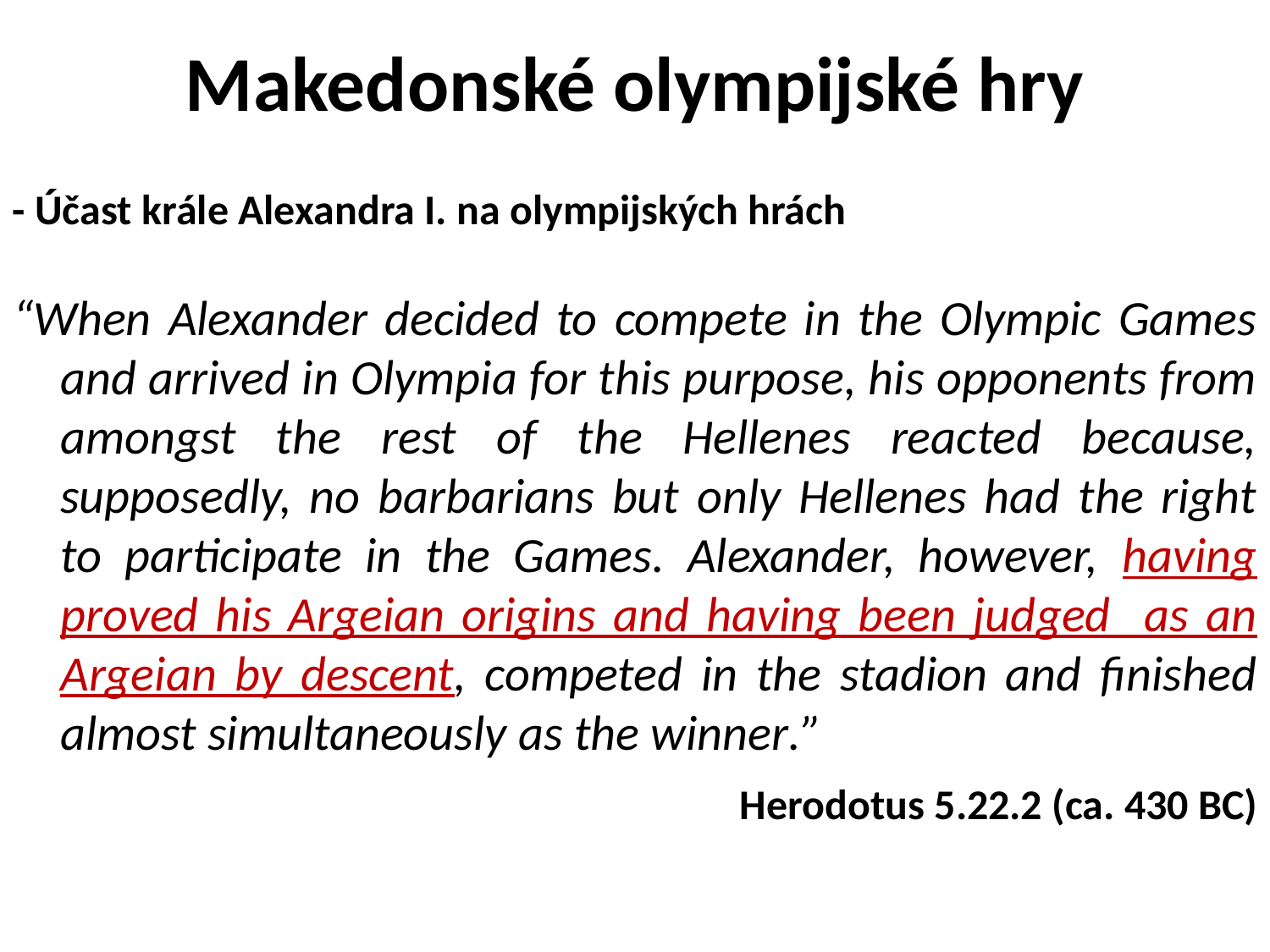

# Makedonské olympijské hry
- Účast krále Alexandra I. na olympijských hrách
“When Alexander decided to compete in the Olympic Games and arrived in Olympia for this purpose, his opponents from amongst the rest of the Hellenes reacted because, supposedly, no barbarians but only Hellenes had the right to participate in the Games. Alexander, however, having proved his Argeian origins and having been judged  as an Argeian by descent, competed in the stadion and finished almost simultaneously as the winner.”
			      Herodotus 5.22.2 (ca. 430 BC)